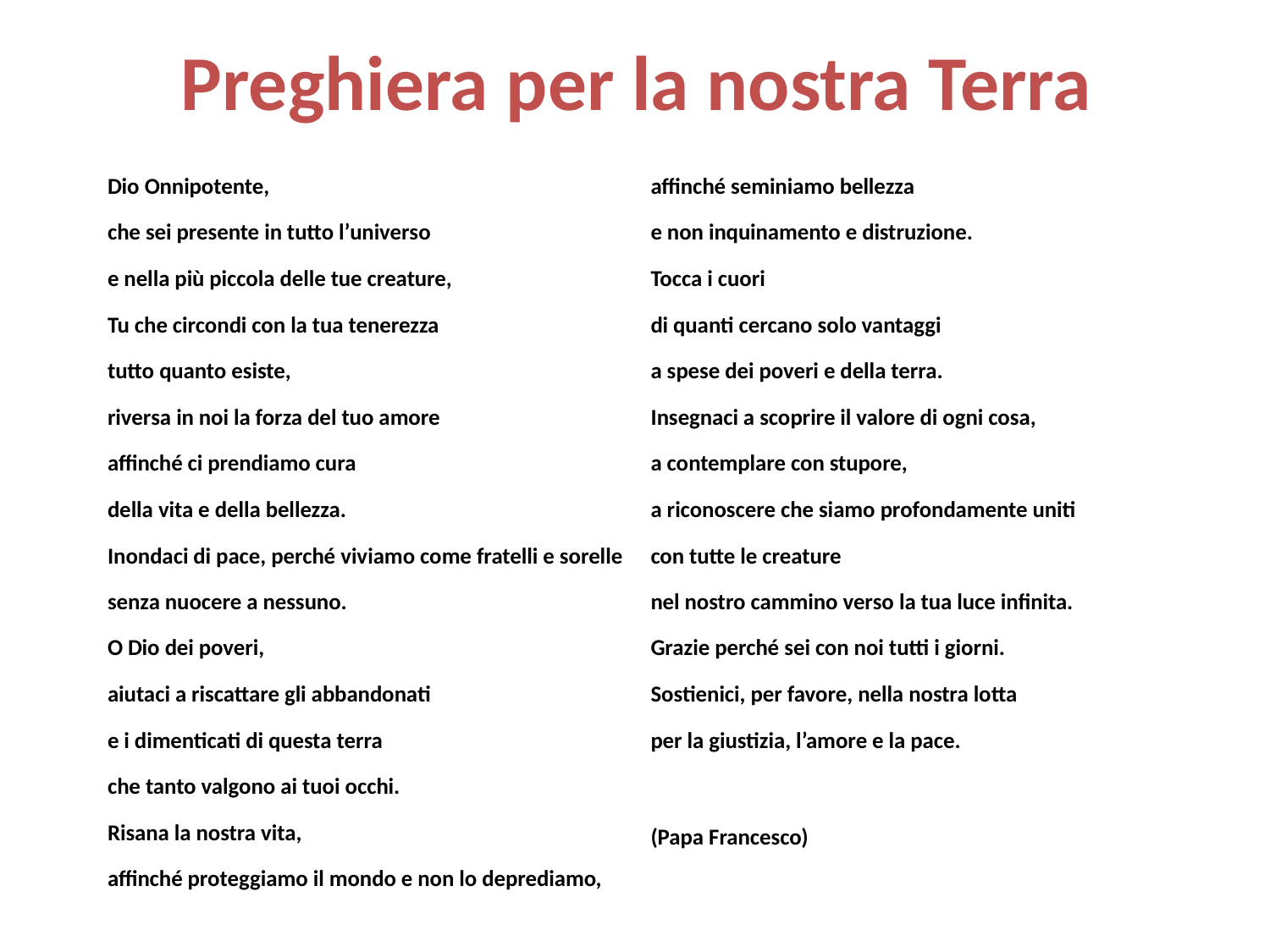

# Preghiera per la nostra Terra
Dio Onnipotente,
che sei presente in tutto l’universo
e nella più piccola delle tue creature,
Tu che circondi con la tua tenerezza
tutto quanto esiste,
riversa in noi la forza del tuo amore
affinché ci prendiamo cura
della vita e della bellezza.
Inondaci di pace, perché viviamo come fratelli e sorelle
senza nuocere a nessuno.
O Dio dei poveri,
aiutaci a riscattare gli abbandonati
e i dimenticati di questa terra
che tanto valgono ai tuoi occhi.
Risana la nostra vita,
affinché proteggiamo il mondo e non lo deprediamo,
affinché seminiamo bellezza
e non inquinamento e distruzione.
Tocca i cuori
di quanti cercano solo vantaggi
a spese dei poveri e della terra.
Insegnaci a scoprire il valore di ogni cosa,
a contemplare con stupore,
a riconoscere che siamo profondamente uniti
con tutte le creature
nel nostro cammino verso la tua luce infinita.
Grazie perché sei con noi tutti i giorni.
Sostienici, per favore, nella nostra lotta
per la giustizia, l’amore e la pace.
(Papa Francesco)